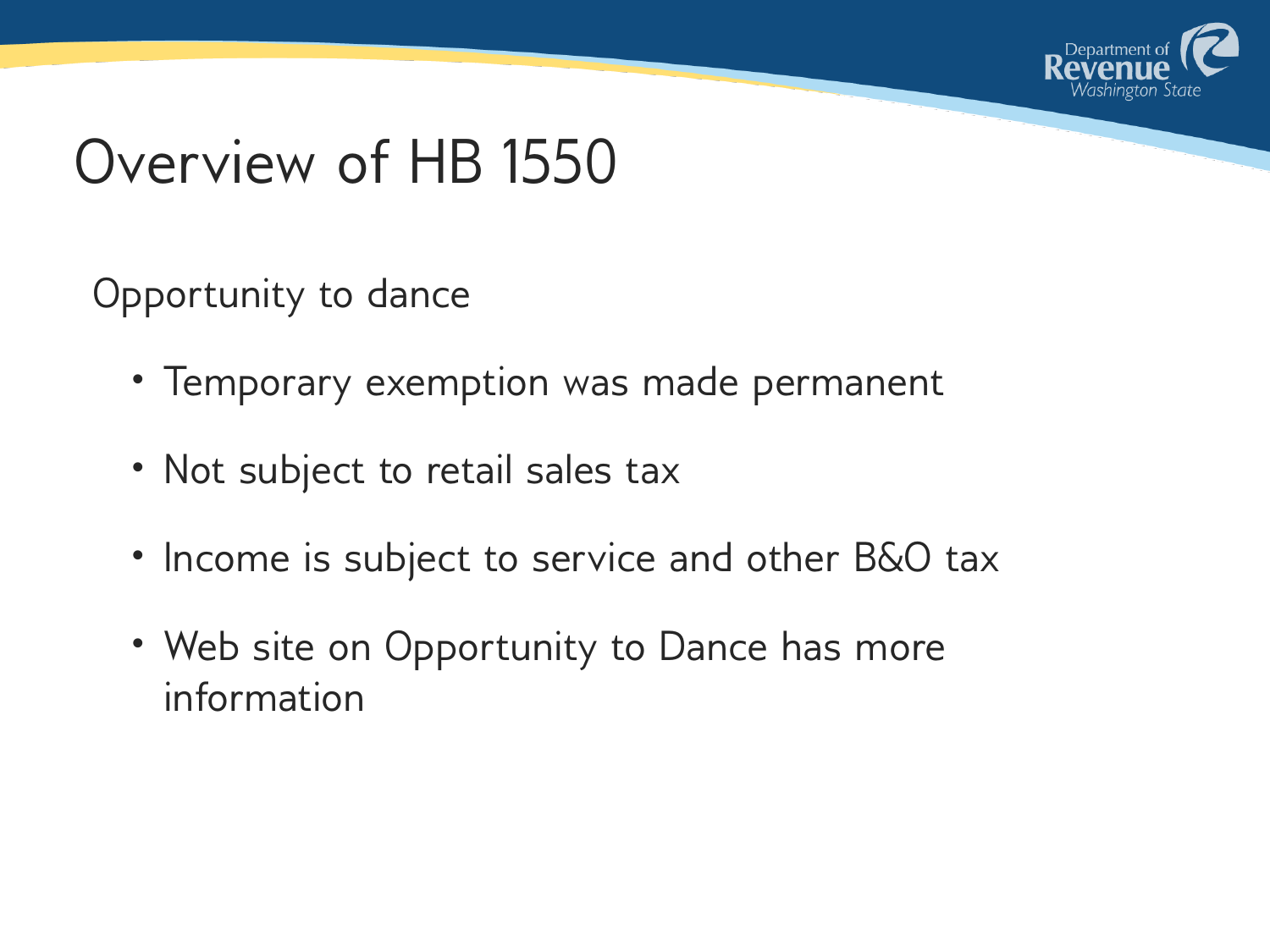

# Overview of HB 1550
Opportunity to dance
Temporary exemption was made permanent
Not subject to retail sales tax
Income is subject to service and other B&O tax
Web site on Opportunity to Dance has more information